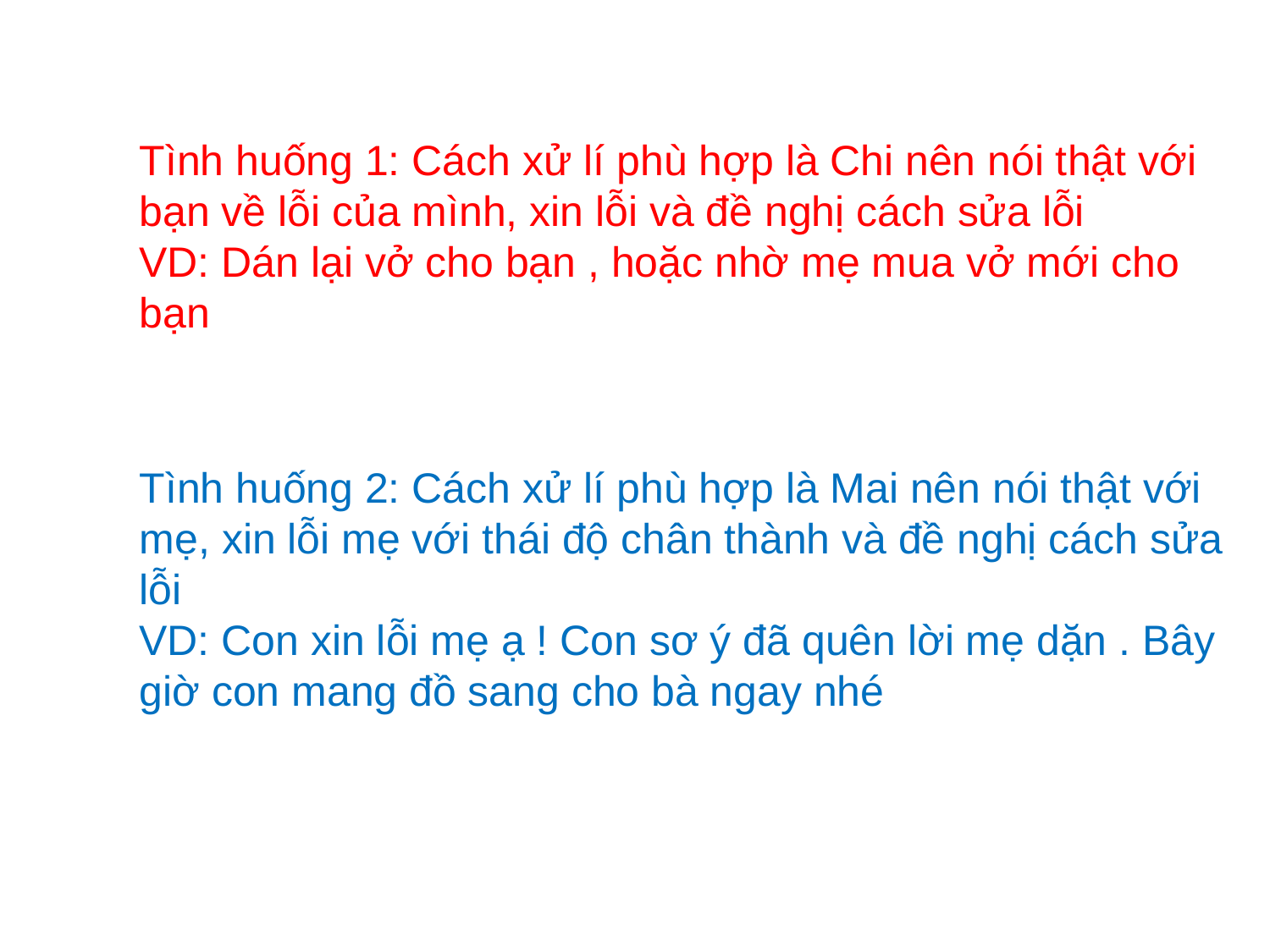

Tình huống 1: Cách xử lí phù hợp là Chi nên nói thật với bạn về lỗi của mình, xin lỗi và đề nghị cách sửa lỗi
VD: Dán lại vở cho bạn , hoặc nhờ mẹ mua vở mới cho bạn
Tình huống 2: Cách xử lí phù hợp là Mai nên nói thật với mẹ, xin lỗi mẹ với thái độ chân thành và đề nghị cách sửa lỗi
VD: Con xin lỗi mẹ ạ ! Con sơ ý đã quên lời mẹ dặn . Bây giờ con mang đồ sang cho bà ngay nhé